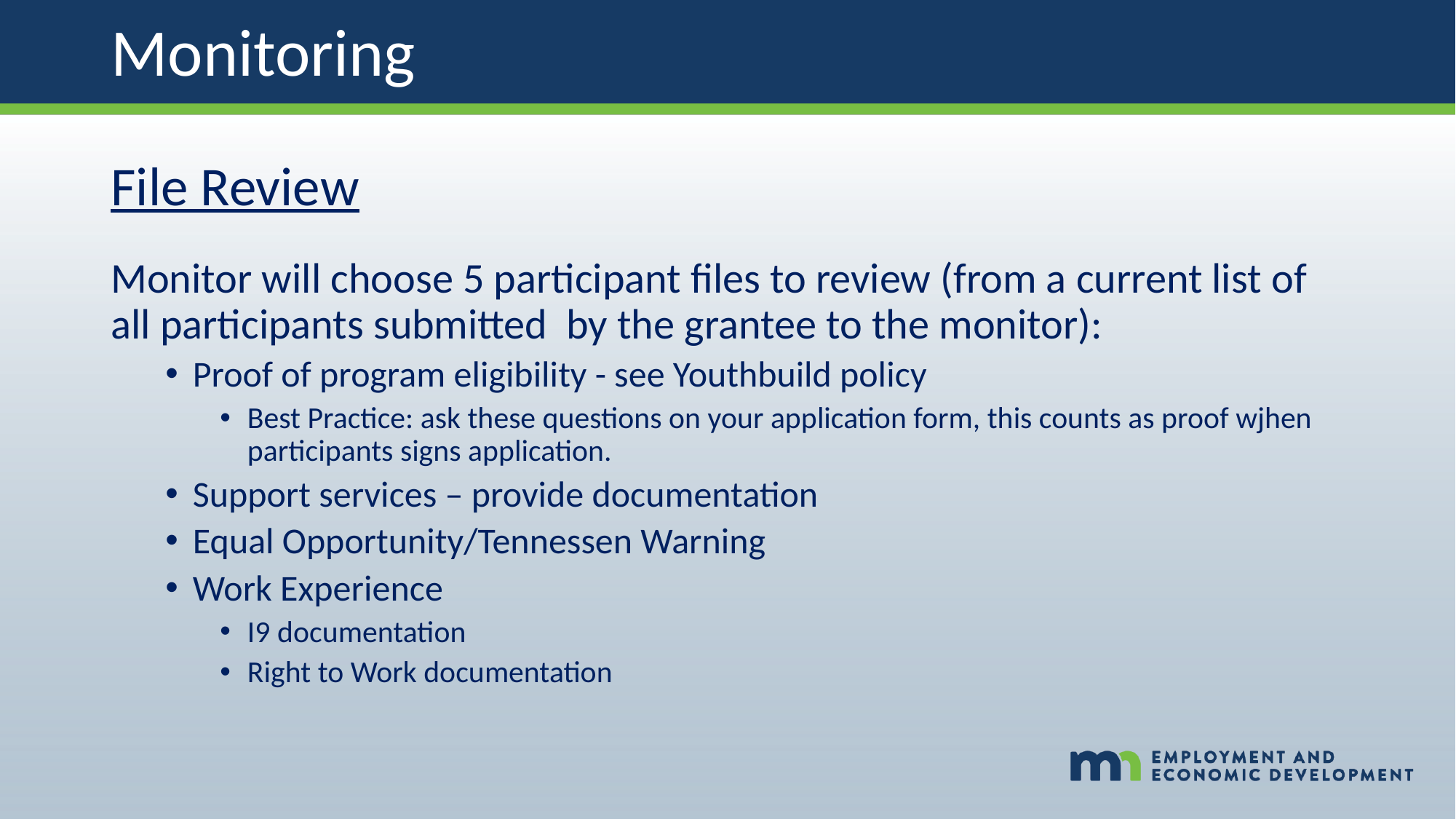

Monitoring
# File Review
Monitor will choose 5 participant files to review (from a current list of all participants submitted  by the grantee to the monitor):
Proof of program eligibility - see Youthbuild policy
Best Practice: ask these questions on your application form, this counts as proof wjhen participants signs application.
Support services – provide documentation
Equal Opportunity/Tennessen Warning
Work Experience
I9 documentation
Right to Work documentation